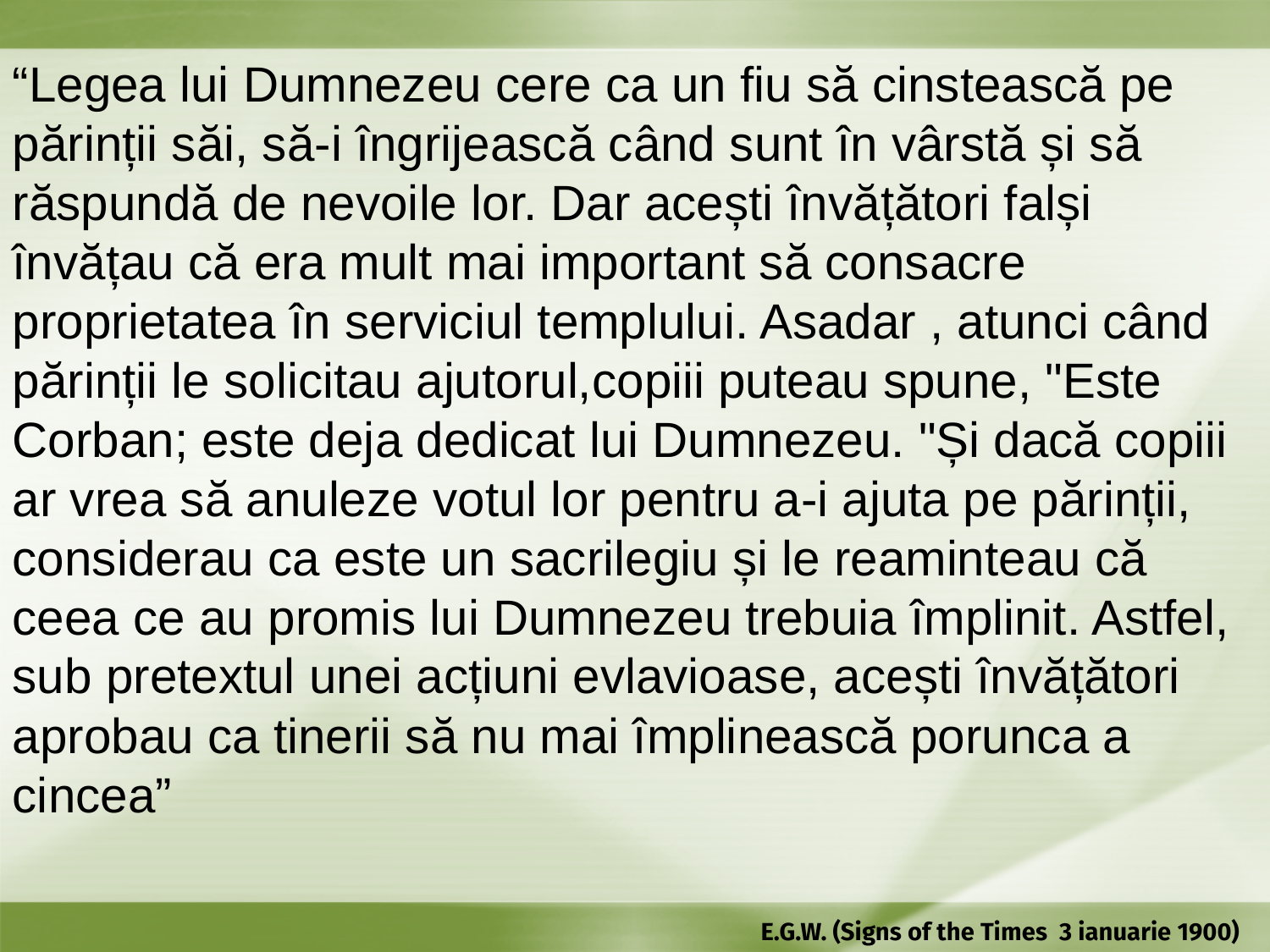

“Legea lui Dumnezeu cere ca un fiu să cinstească pe părinții săi, să-i îngrijească când sunt în vârstă și să răspundă de nevoile lor. Dar acești învățători falși învățau că era mult mai important să consacre proprietatea în serviciul templului. Asadar , atunci când părinții le solicitau ajutorul,copiii puteau spune, "Este Corban; este deja dedicat lui Dumnezeu. "Și dacă copiii ar vrea să anuleze votul lor pentru a-i ajuta pe părinții, considerau ca este un sacrilegiu și le reaminteau că ceea ce au promis lui Dumnezeu trebuia împlinit. Astfel, sub pretextul unei acțiuni evlavioase, acești învățători aprobau ca tinerii să nu mai împlinească porunca a cincea”
E.G.W. (Signs of the Times  3 ianuarie 1900)